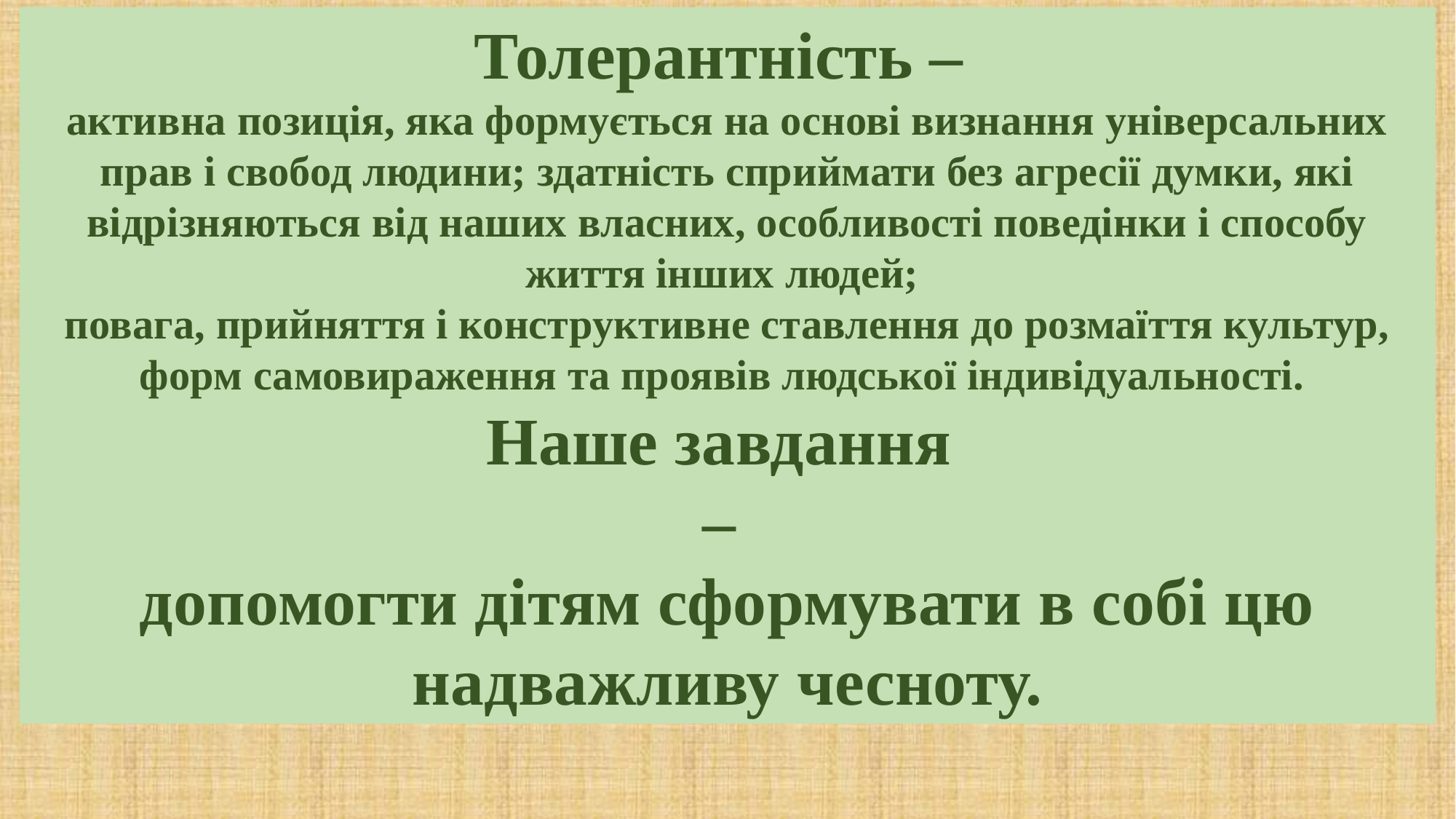

Толерантність –
активна позиція, яка формується на основі визнання універсальних прав і свобод людини; здатність сприймати без агресії думки, які відрізняються від наших власних, особливості поведінки і способу життя інших людей;
повага, прийняття і конструктивне ставлення до розмаїття культур, форм самовираження та проявів людської індивідуальності.
Наше завдання
–
допомогти дітям сформувати в собі цю надважливу чесноту.